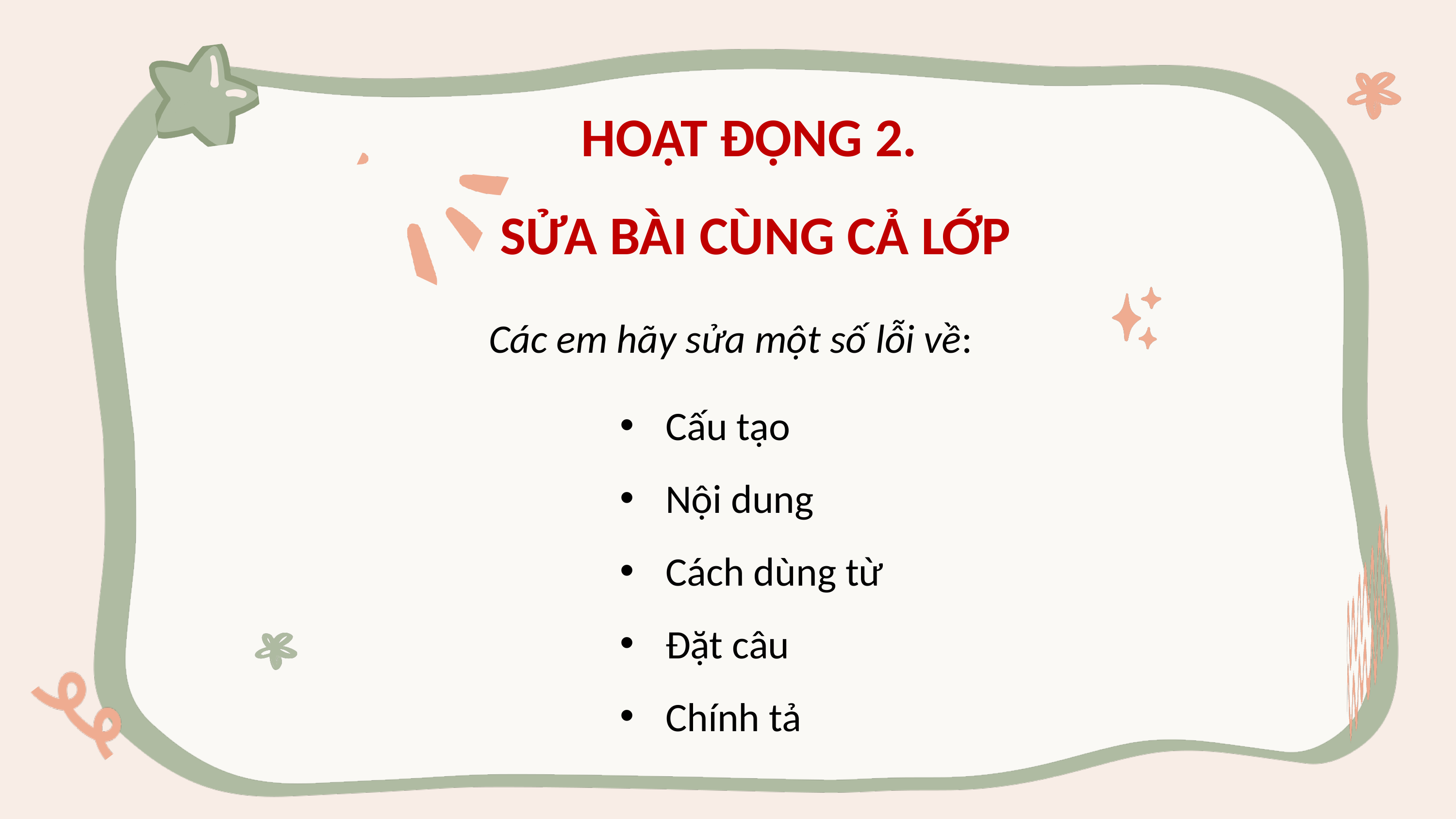

HOẠT ĐỘNG 2.
SỬA BÀI CÙNG CẢ LỚP

Các em hãy sửa một số lỗi về:
Cấu tạo
Nội dung
Cách dùng từ
Đặt câu
Chính tả